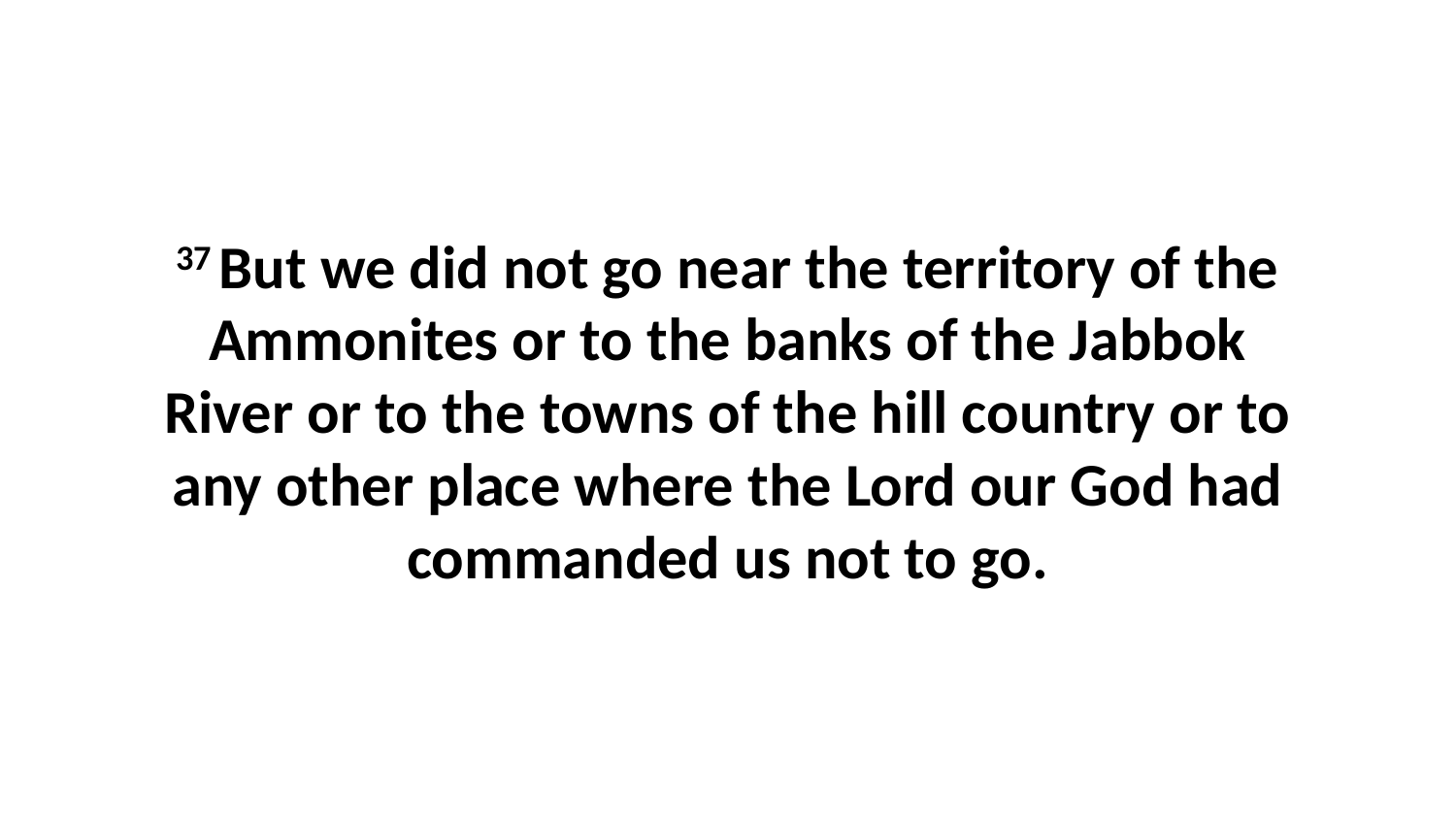

37 But we did not go near the territory of the Ammonites or to the banks of the Jabbok River or to the towns of the hill country or to any other place where the Lord our God had commanded us not to go.